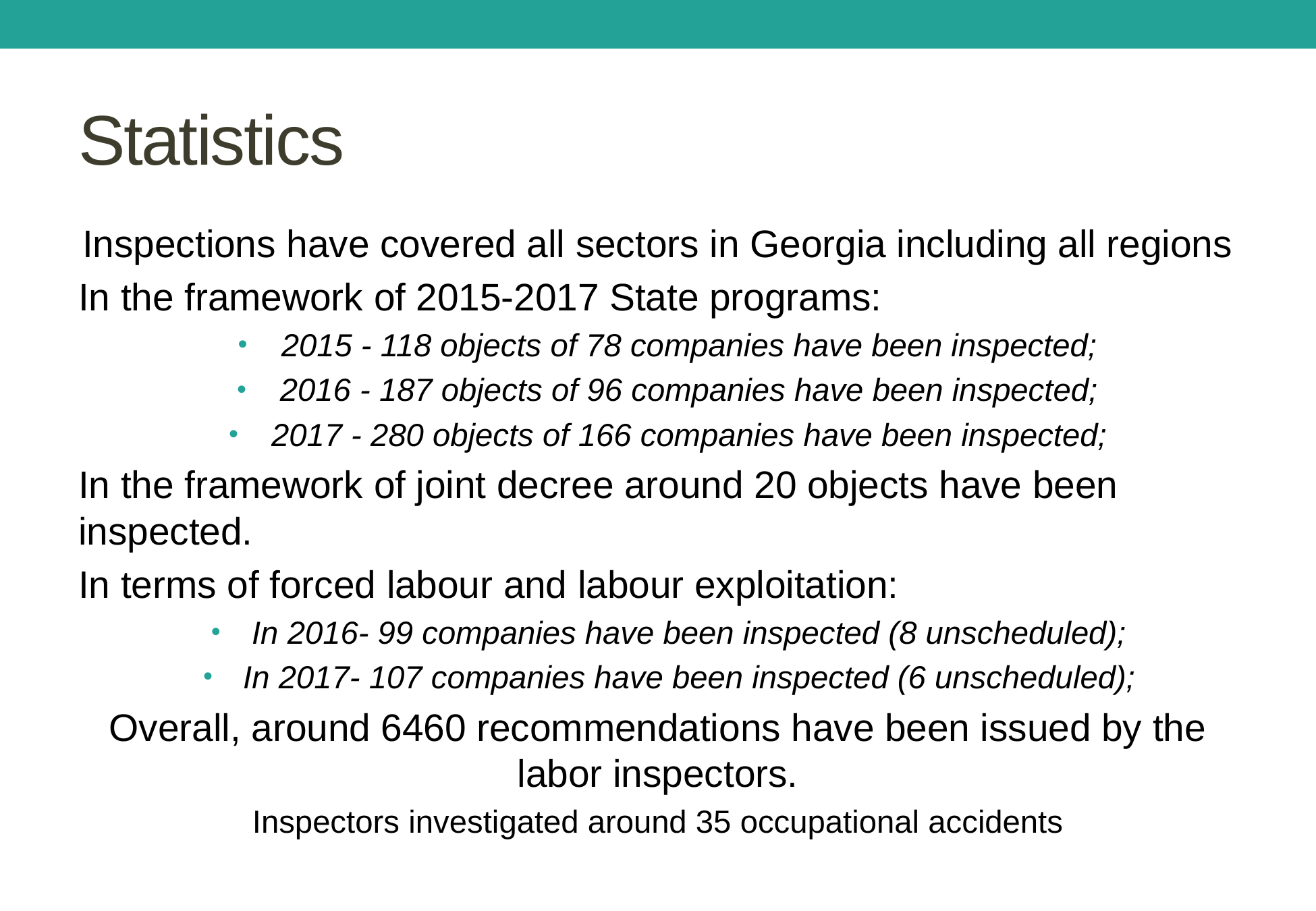

# Statistics
Inspections have covered all sectors in Georgia including all regions
In the framework of 2015-2017 State programs:
2015 - 118 objects of 78 companies have been inspected;
2016 - 187 objects of 96 companies have been inspected;
2017 - 280 objects of 166 companies have been inspected;
In the framework of joint decree around 20 objects have been inspected.
In terms of forced labour and labour exploitation:
In 2016- 99 companies have been inspected (8 unscheduled);
In 2017- 107 companies have been inspected (6 unscheduled);
Overall, around 6460 recommendations have been issued by the labor inspectors.
Inspectors investigated around 35 occupational accidents